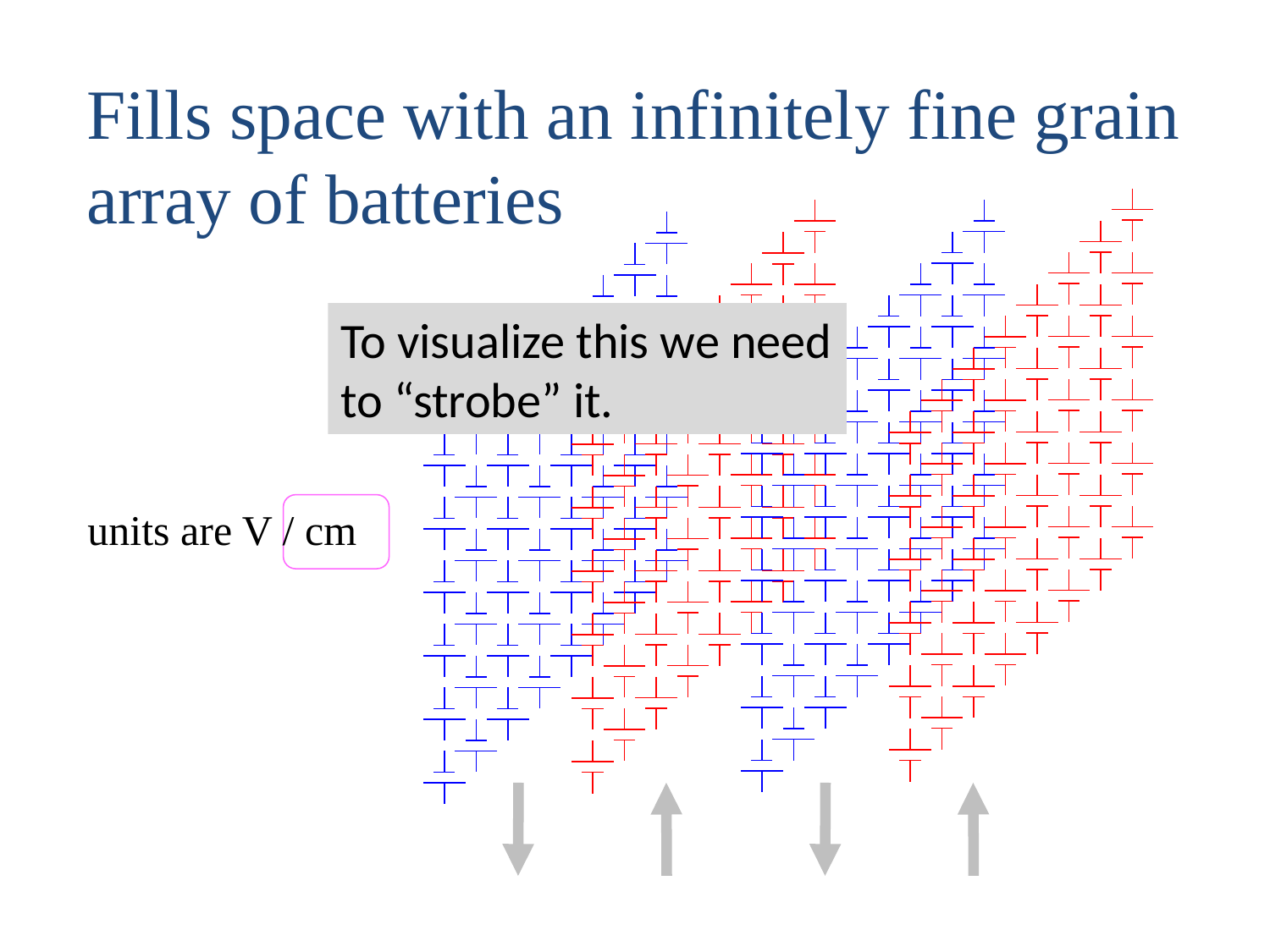

Fills space with an infinitely fine grain array of batteries
To visualize this we need to “strobe” it.

units are V / cm